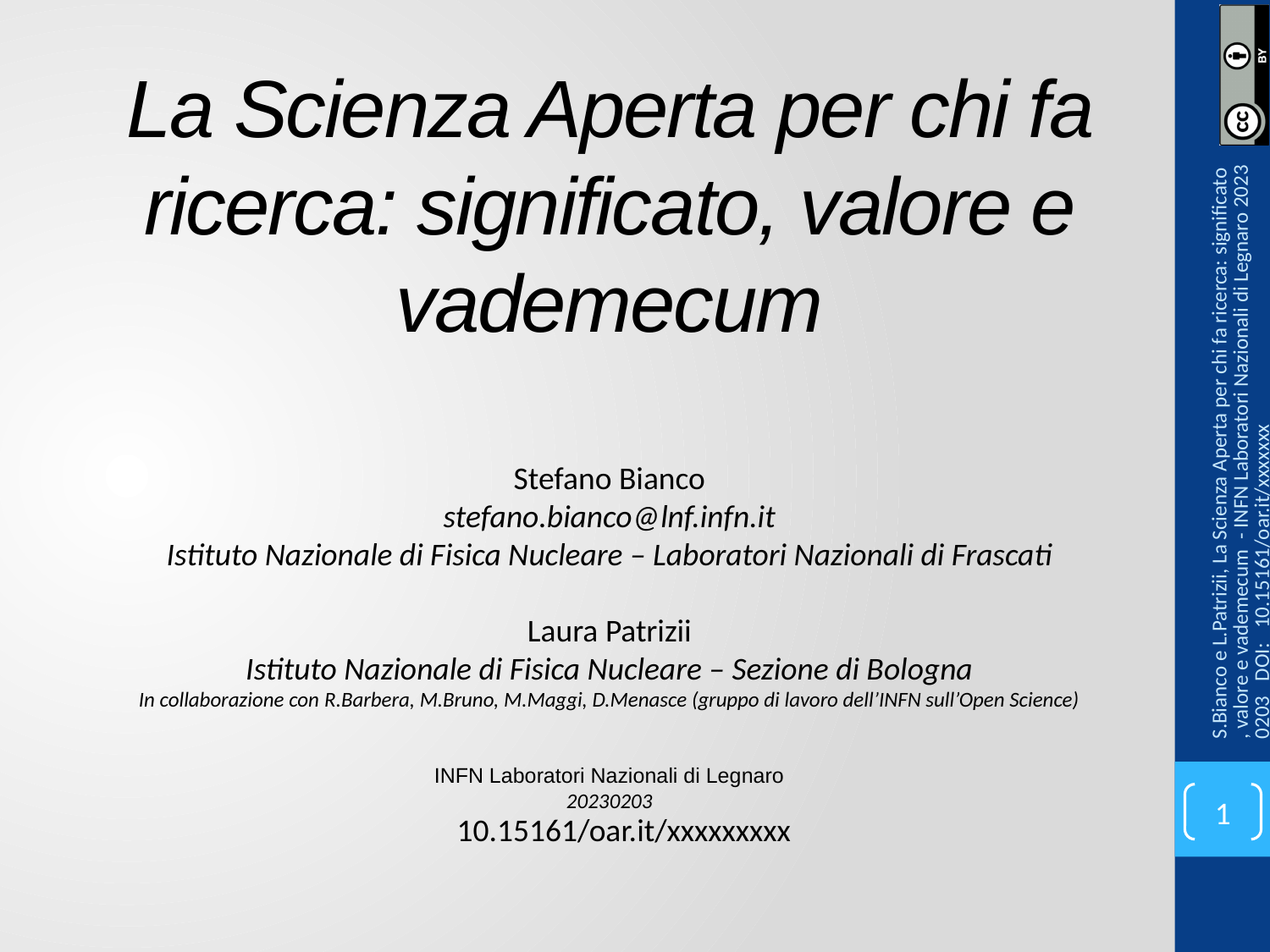

# La Scienza Aperta per chi fa ricerca: significato, valore e vademecum
S.Bianco e L.Patrizii, La Scienza Aperta per chi fa ricerca: significato, valore e vademecum  - INFN Laboratori Nazionali di Legnaro 20230203   DOI:   10.15161/oar.it/xxxxxxx
Stefano Bianco
stefano.bianco@lnf.infn.it
Istituto Nazionale di Fisica Nucleare – Laboratori Nazionali di Frascati

Laura Patrizii
Istituto Nazionale di Fisica Nucleare – Sezione di Bologna
In collaborazione con R.Barbera, M.Bruno, M.Maggi, D.Menasce (gruppo di lavoro dell’INFN sull’Open Science)

INFN Laboratori Nazionali di Legnaro
20230203
1
10.15161/oar.it/xxxxxxxxx